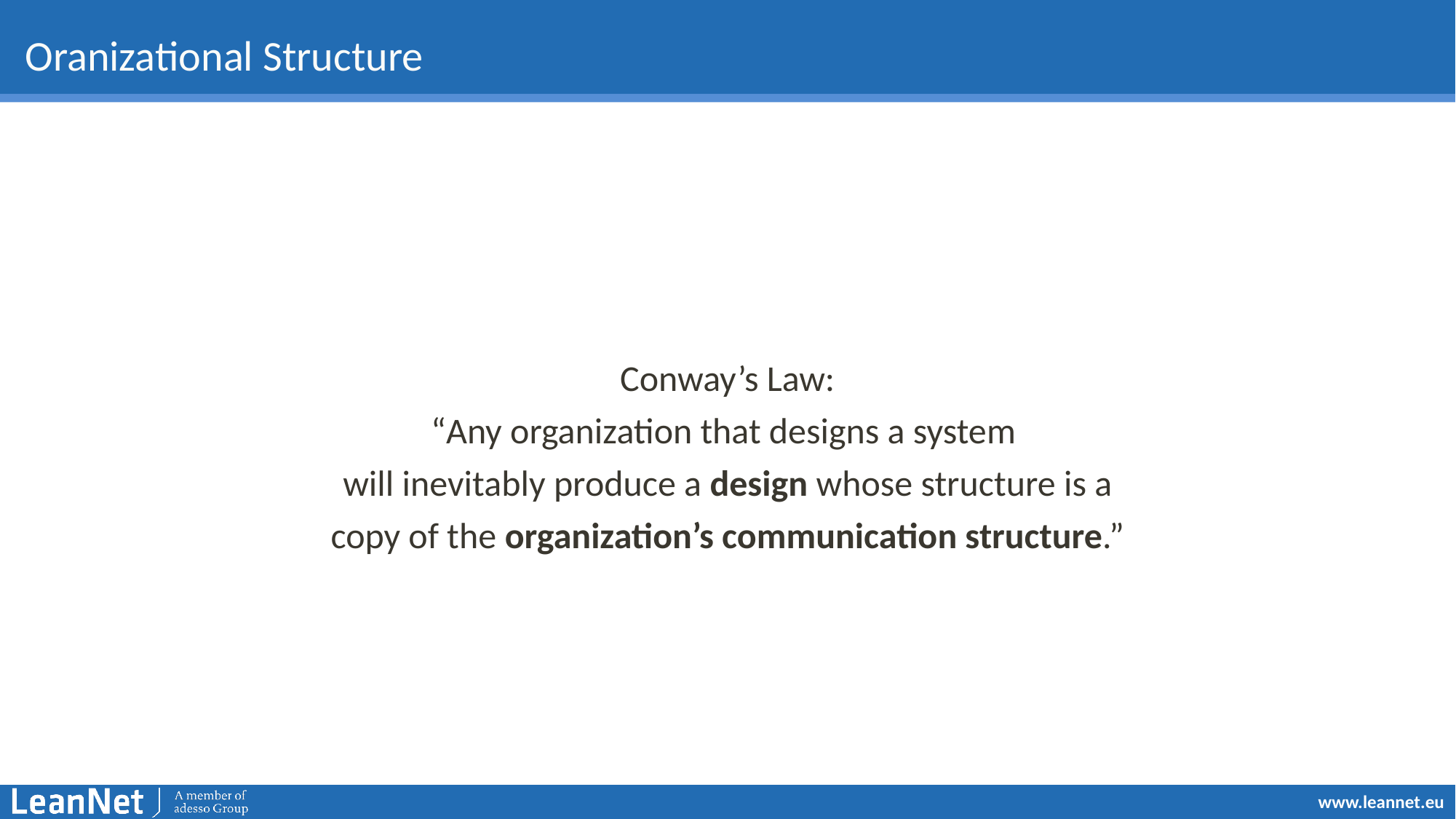

Oranizational Structure
Conway’s Law:
“Any organization that designs a system
will inevitably produce a design whose structure is a copy of the organization’s communication structure.”